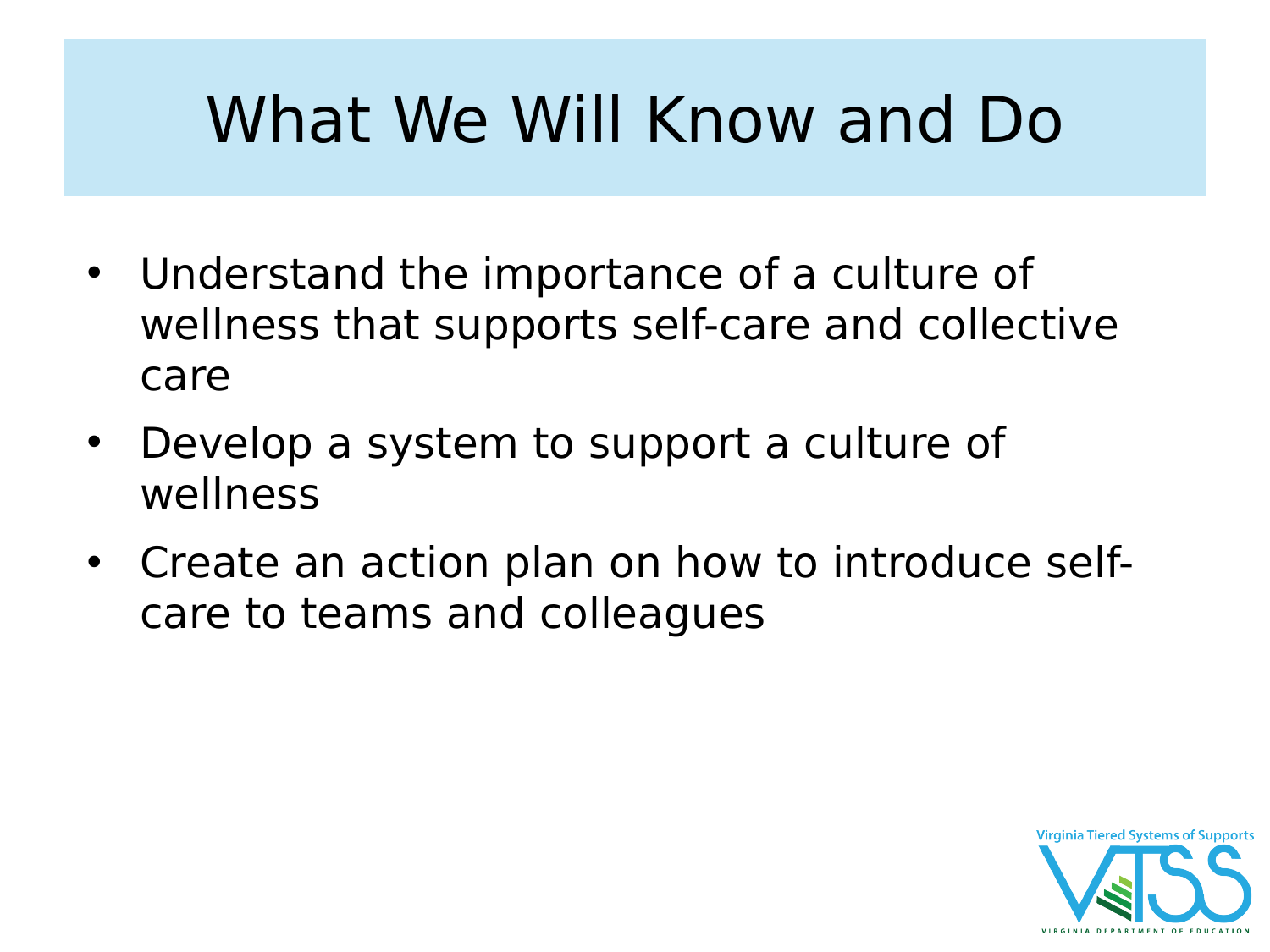

# What We Will Know and Do
Understand the importance of a culture of wellness that supports self-care and collective care
Develop a system to support a culture of wellness
Create an action plan on how to introduce self-care to teams and colleagues